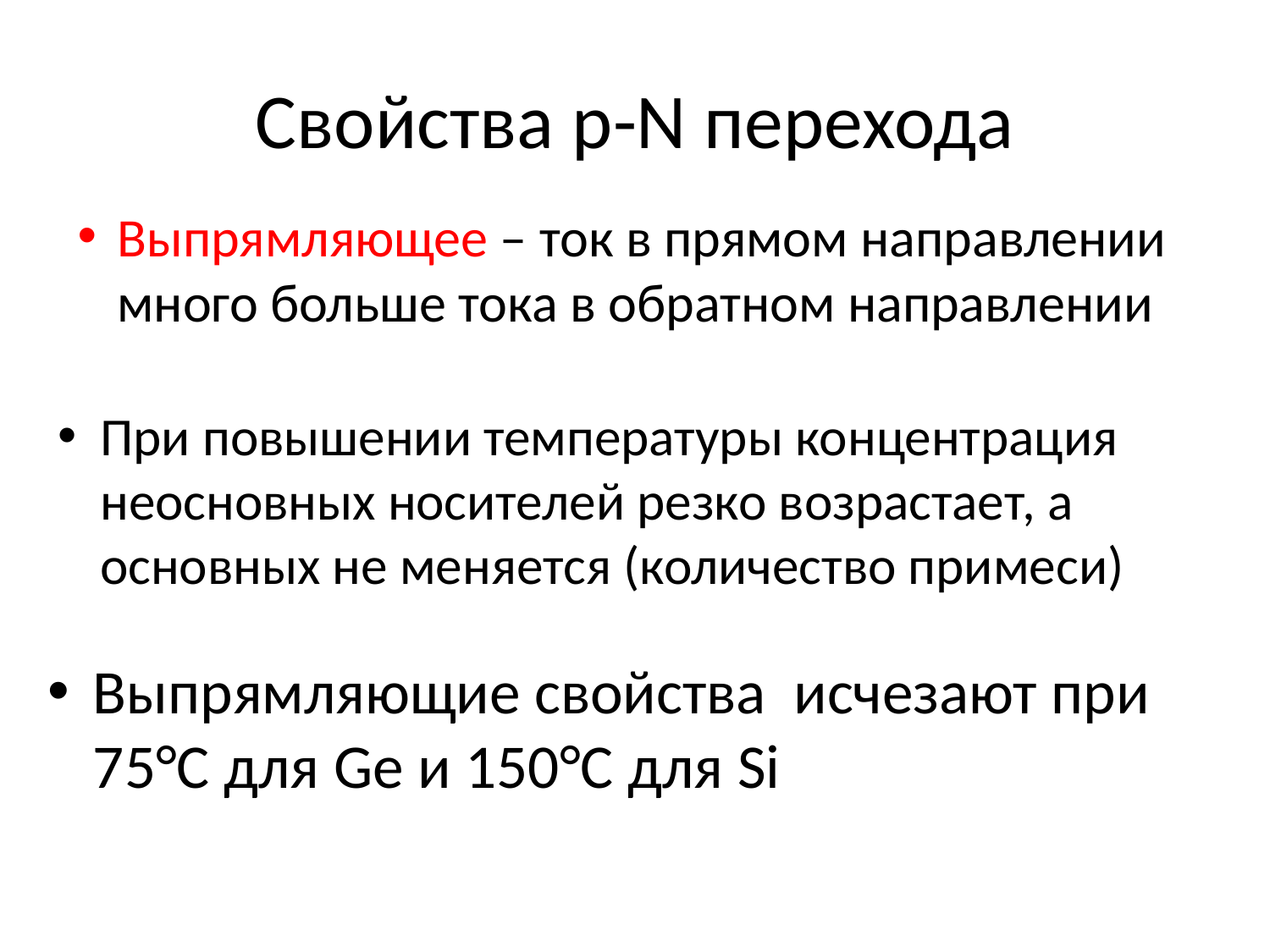

# Свойства p-N перехода
Выпрямляющее – ток в прямом направлении много больше тока в обратном направлении
При повышении температуры концентрация неосновных носителей резко возрастает, а основных не меняется (количество примеси)
Выпрямляющие свойства  исчезают при 75°С для Ge и 150°С для Si